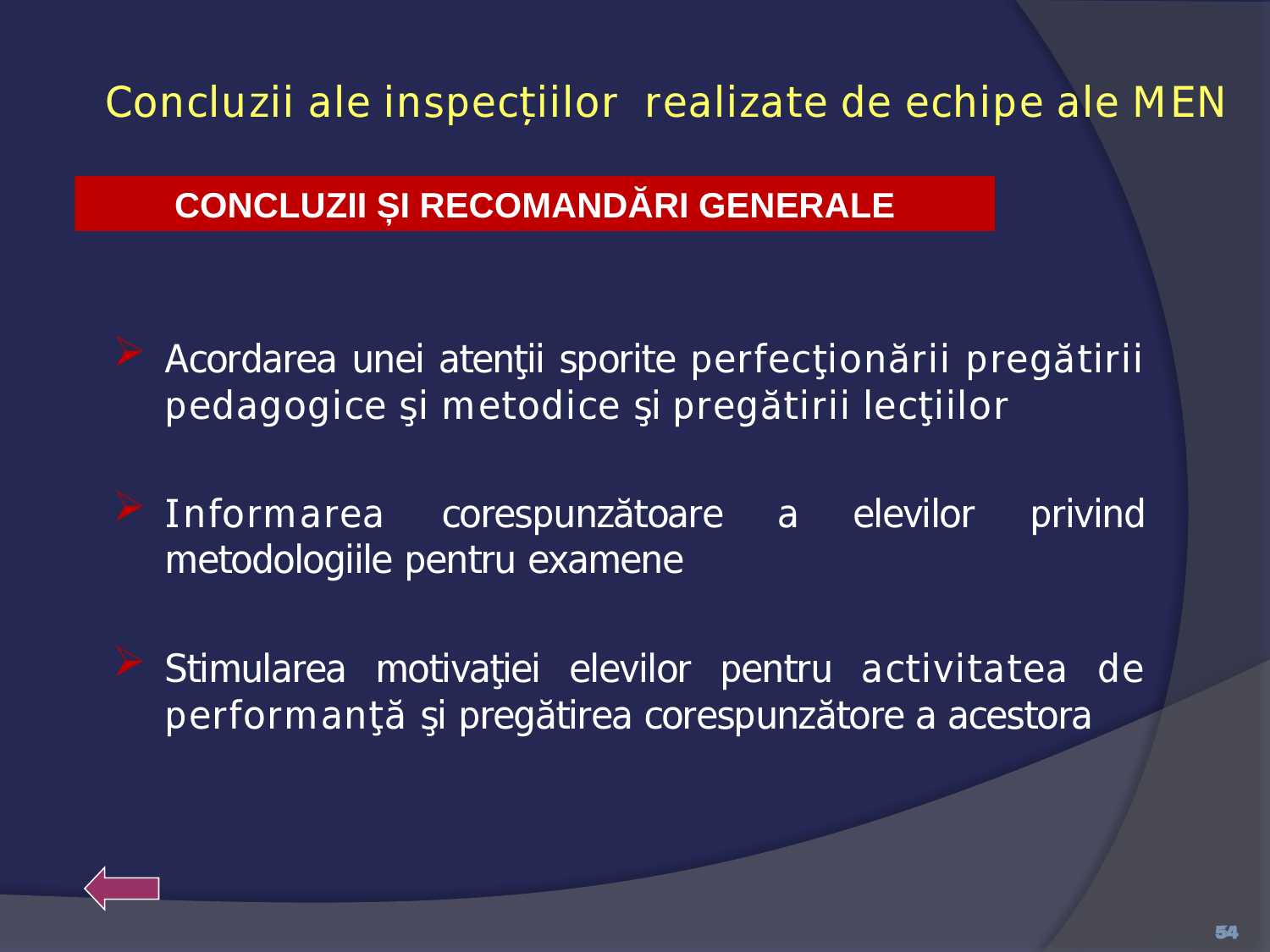

Concluzii ale inspecțiilor  realizate de echipe ale MEN
CONCLUZII ȘI RECOMANDĂRI GENERALE

Acordarea unei atenţii sporite perfecţionării pregătirii pedagogice şi metodice şi pregătirii lecţiilor

Informarea corespunzătoare a elevilor privind metodologiile pentru examene

Stimularea motivaţiei elevilor pentru activitatea de performanţă şi pregătirea corespunzătore a acestora

54
54